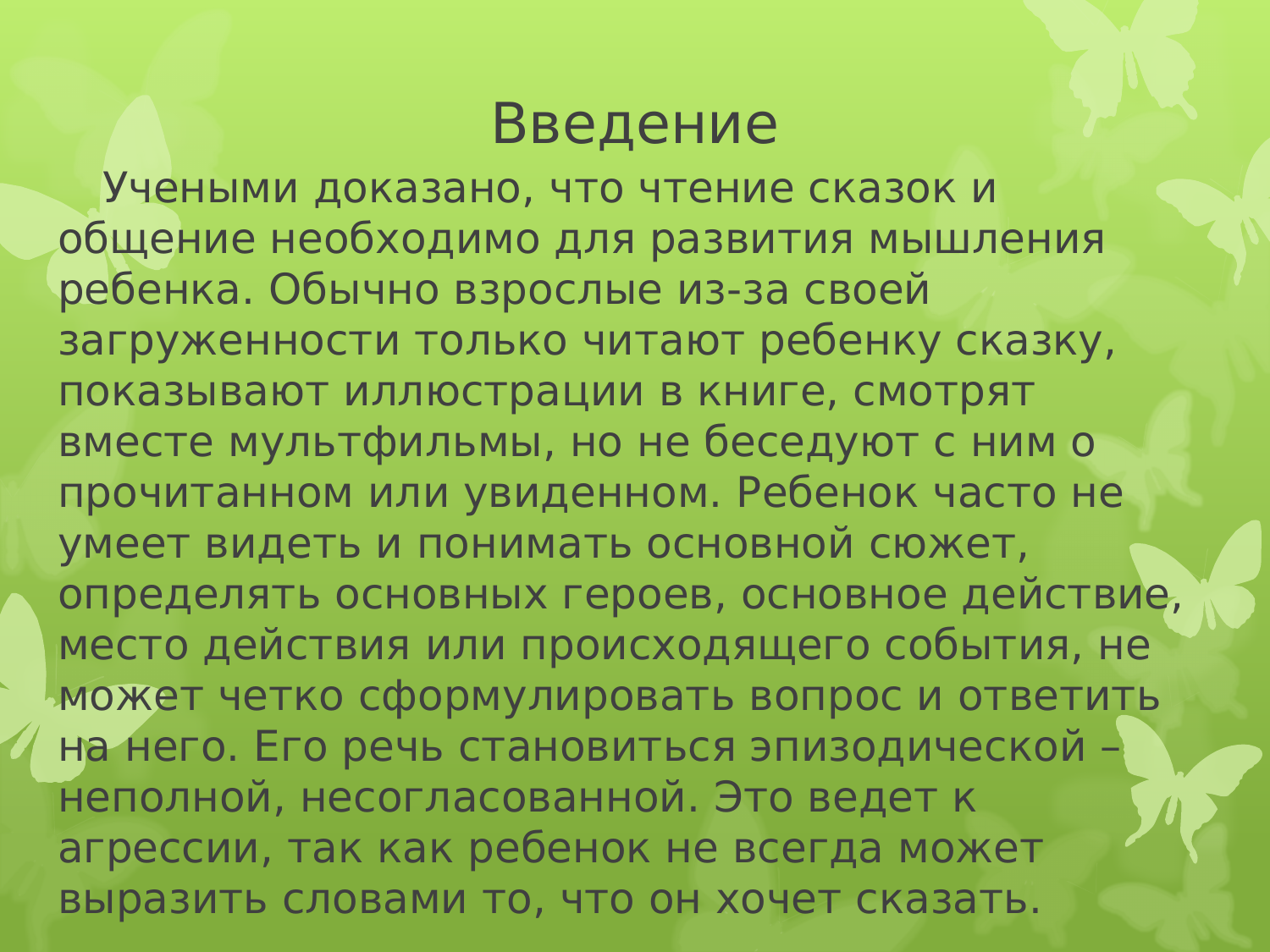

# Введение
    Учеными доказано, что чтение сказок и общение необходимо для развития мышления ребенка. Обычно взрослые из-за своей загруженности только читают ребенку сказку, показывают иллюстрации в книге, смотрят вместе мультфильмы, но не беседуют с ним о прочитанном или увиденном. Ребенок часто не умеет видеть и понимать основной сюжет, определять основных героев, основное действие, место действия или происходящего события, не может четко сформулировать вопрос и ответить на него. Его речь становиться эпизодической – неполной, несогласованной. Это ведет к агрессии, так как ребенок не всегда может выразить словами то, что он хочет сказать.